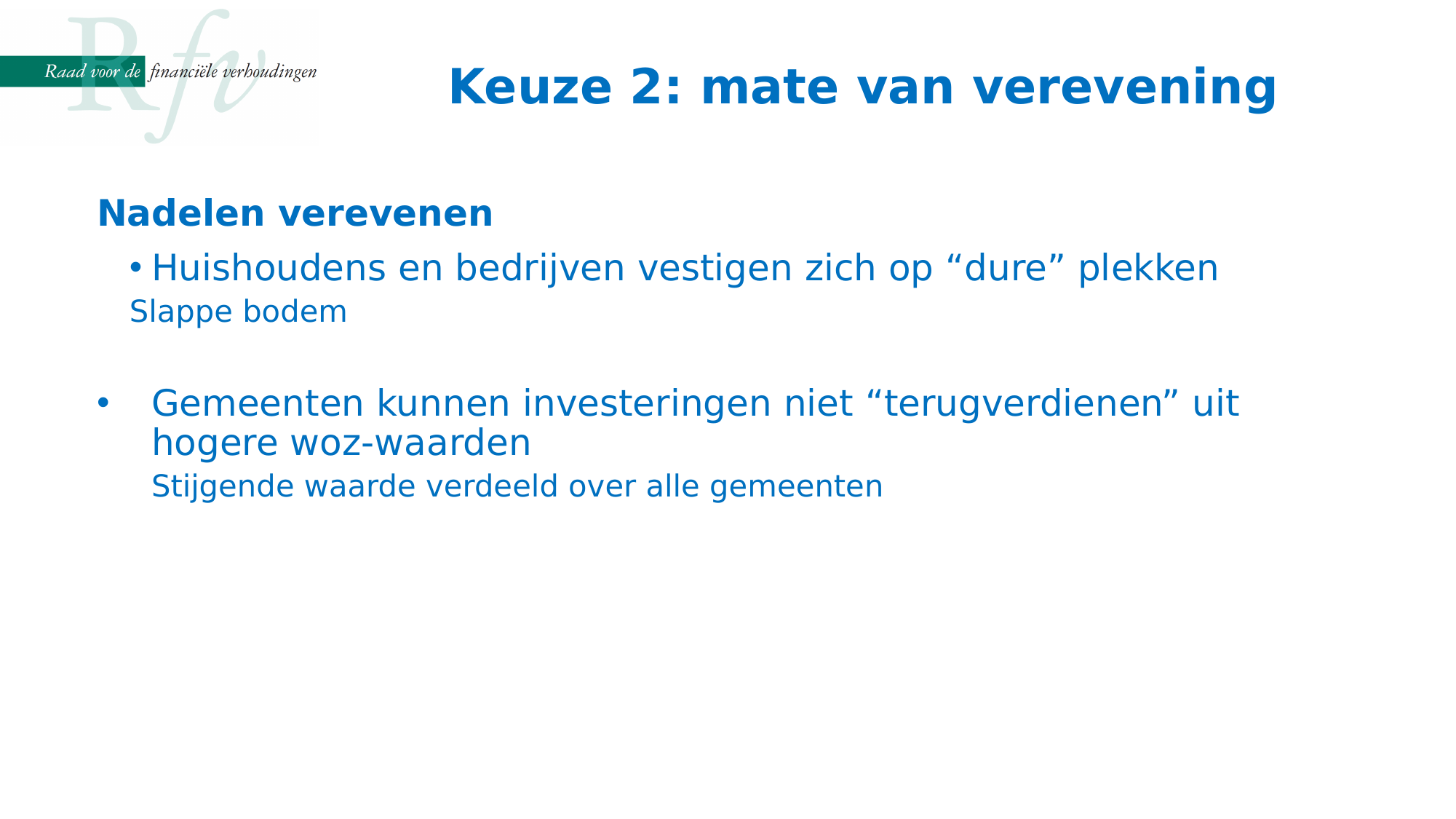

Keuze 2: mate van verevening
Nadelen verevenen
Huishoudens en bedrijven vestigen zich op “dure” plekken
Slappe bodem

Gemeenten kunnen investeringen niet “terugverdienen” uit hogere woz-waarden
Stijgende waarde verdeeld over alle gemeenten